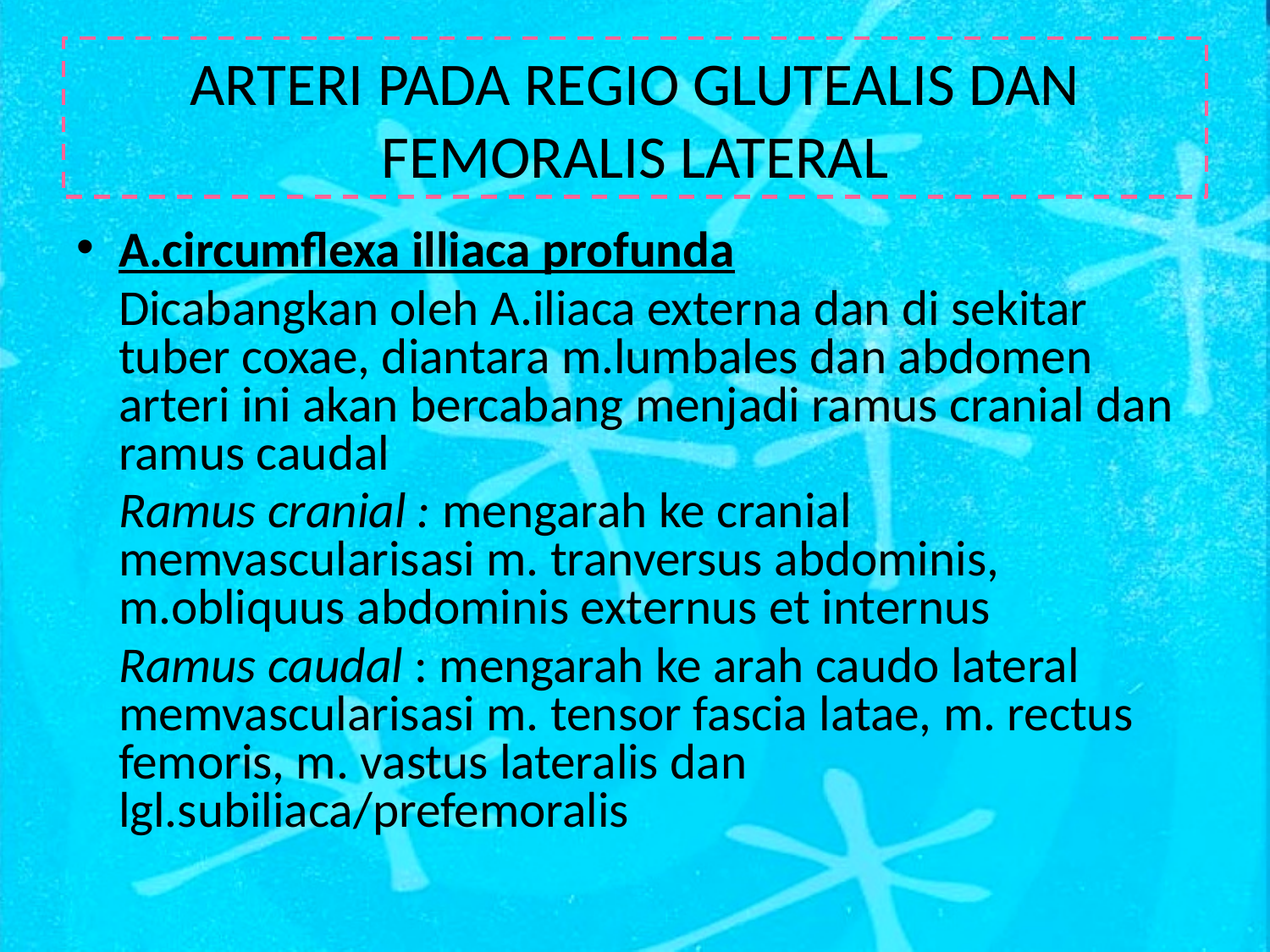

# ARTERI PADA REGIO GLUTEALIS DAN FEMORALIS LATERAL
A.circumflexa illiaca profunda
	Dicabangkan oleh A.iliaca externa dan di sekitar tuber coxae, diantara m.lumbales dan abdomen arteri ini akan bercabang menjadi ramus cranial dan ramus caudal
	Ramus cranial : mengarah ke cranial memvascularisasi m. tranversus abdominis, m.obliquus abdominis externus et internus
	Ramus caudal : mengarah ke arah caudo lateral memvascularisasi m. tensor fascia latae, m. rectus femoris, m. vastus lateralis dan lgl.subiliaca/prefemoralis